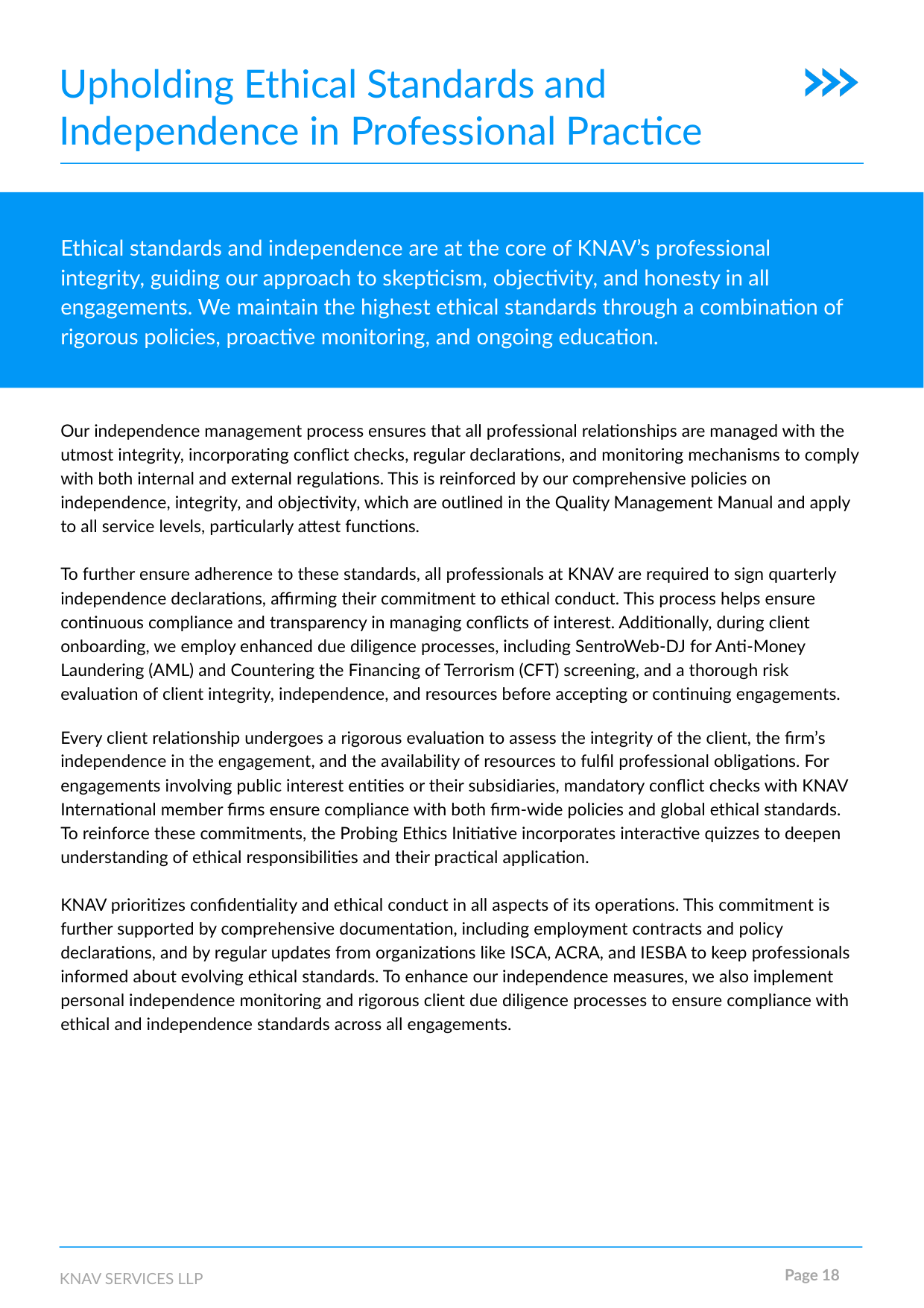

Upholding Ethical Standards and Independence in Professional Practice

Ethical standards and independence are at the core of KNAV’s professional integrity, guiding our approach to skepticism, objectivity, and honesty in all engagements. We maintain the highest ethical standards through a combination of rigorous policies, proactive monitoring, and ongoing education.
Our independence management process ensures that all professional relationships are managed with the utmost integrity, incorporating conflict checks, regular declarations, and monitoring mechanisms to comply with both internal and external regulations. This is reinforced by our comprehensive policies on independence, integrity, and objectivity, which are outlined in the Quality Management Manual and apply to all service levels, particularly attest functions.

To further ensure adherence to these standards, all professionals at KNAV are required to sign quarterly independence declarations, affirming their commitment to ethical conduct. This process helps ensure continuous compliance and transparency in managing conflicts of interest. Additionally, during client onboarding, we employ enhanced due diligence processes, including SentroWeb-DJ for Anti-Money Laundering (AML) and Countering the Financing of Terrorism (CFT) screening, and a thorough risk evaluation of client integrity, independence, and resources before accepting or continuing engagements.
Every client relationship undergoes a rigorous evaluation to assess the integrity of the client, the firm’s independence in the engagement, and the availability of resources to fulfil professional obligations. For engagements involving public interest entities or their subsidiaries, mandatory conflict checks with KNAV International member firms ensure compliance with both firm-wide policies and global ethical standards. To reinforce these commitments, the Probing Ethics Initiative incorporates interactive quizzes to deepen understanding of ethical responsibilities and their practical application.

KNAV prioritizes confidentiality and ethical conduct in all aspects of its operations. This commitment is further supported by comprehensive documentation, including employment contracts and policy declarations, and by regular updates from organizations like ISCA, ACRA, and IESBA to keep professionals informed about evolving ethical standards. To enhance our independence measures, we also implement personal independence monitoring and rigorous client due diligence processes to ensure compliance with ethical and independence standards across all engagements.

Page 18
KNAV SERVICES LLP